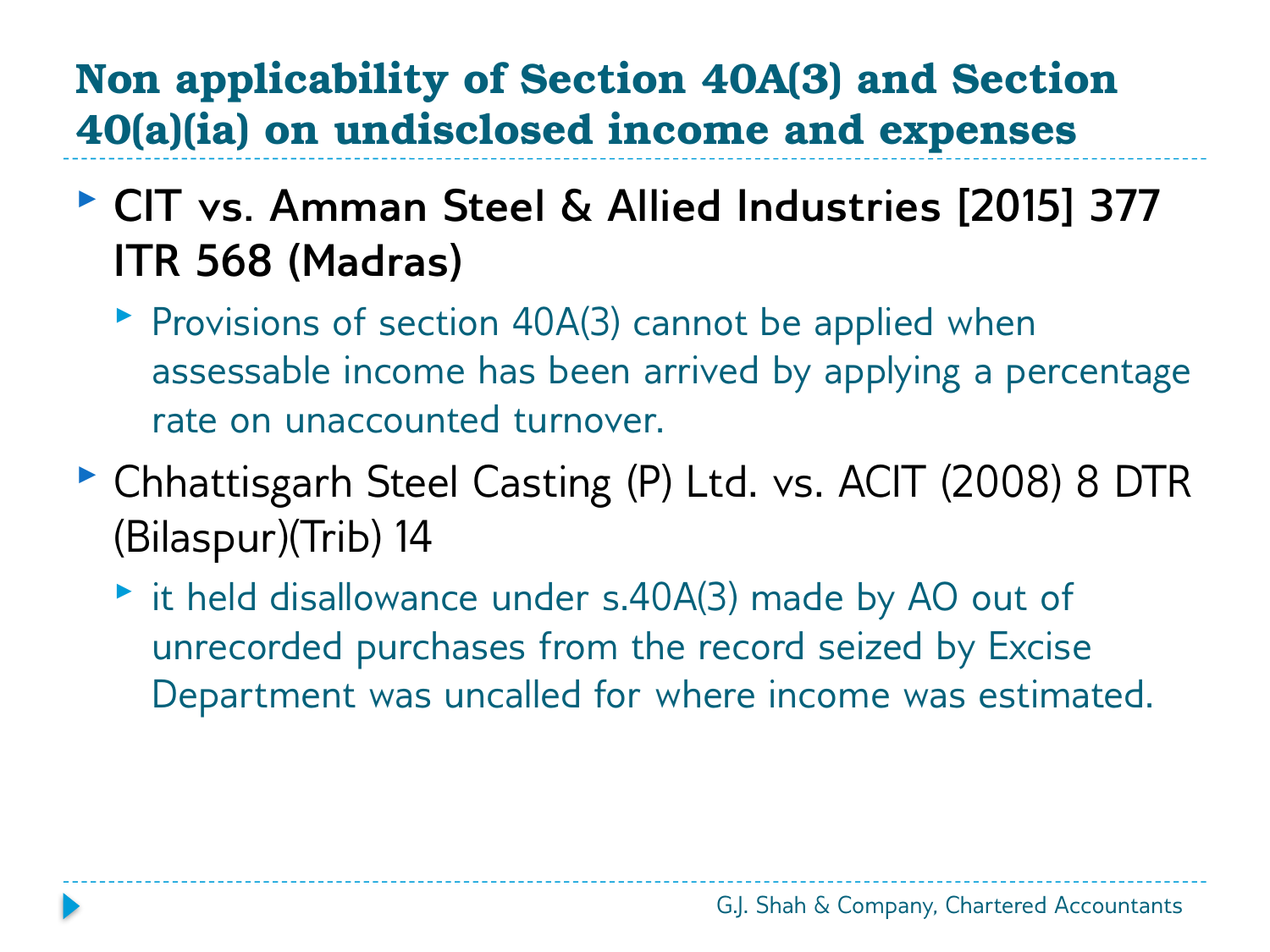

# Non applicability of Section 40A(3) and Section 40(a)(ia) on undisclosed income and expenses
CIT vs. Amman Steel & Allied Industries [2015] 377 ITR 568 (Madras)
Provisions of section 40A(3) cannot be applied when assessable income has been arrived by applying a percentage rate on unaccounted turnover.
Chhattisgarh Steel Casting (P) Ltd. vs. ACIT (2008) 8 DTR (Bilaspur)(Trib) 14
it held disallowance under s.40A(3) made by AO out of unrecorded purchases from the record seized by Excise Department was uncalled for where income was estimated.
G.J. Shah & Company, Chartered Accountants